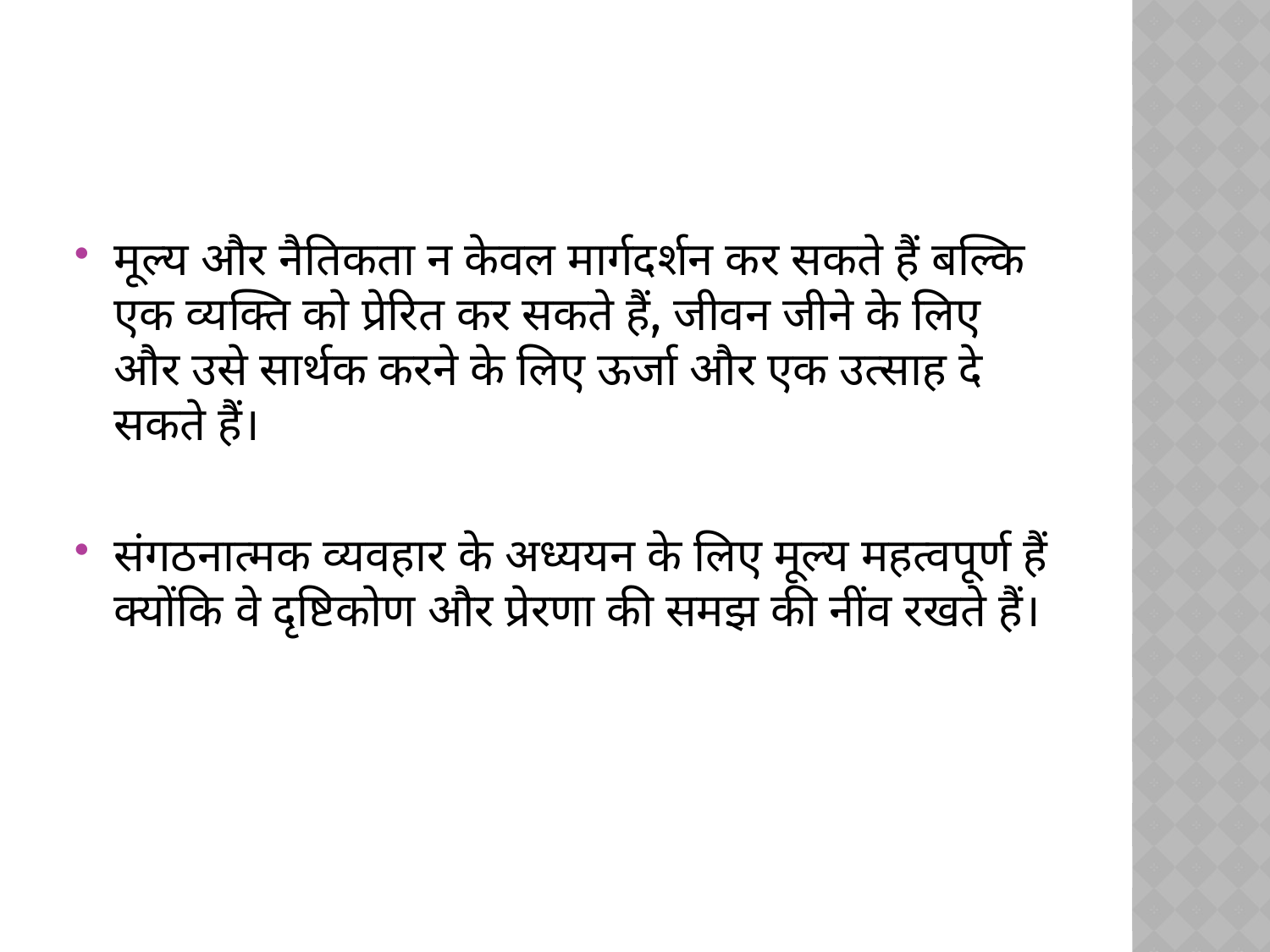

#
मूल्य और नैतिकता न केवल मार्गदर्शन कर सकते हैं बल्कि एक व्यक्ति को प्रेरित कर सकते हैं, जीवन जीने के लिए और उसे सार्थक करने के लिए ऊर्जा और एक उत्साह दे सकते हैं।

संगठनात्मक व्यवहार के अध्ययन के लिए मूल्य महत्वपूर्ण हैं क्योंकि वे दृष्टिकोण और प्रेरणा की समझ की नींव रखते हैं।